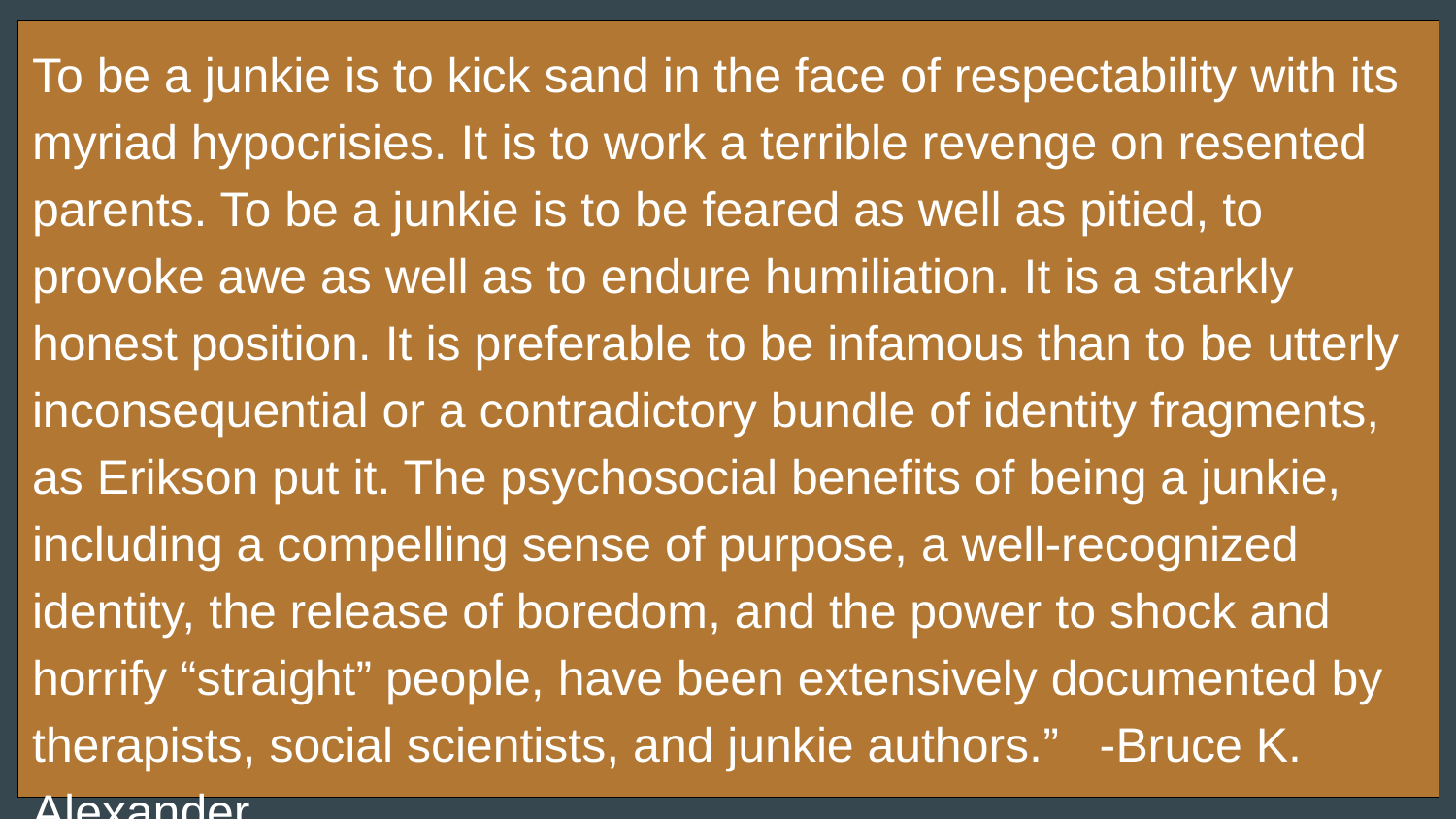

To be a junkie is to kick sand in the face of respectability with its myriad hypocrisies. It is to work a terrible revenge on resented parents. To be a junkie is to be feared as well as pitied, to provoke awe as well as to endure humiliation. It is a starkly honest position. It is preferable to be infamous than to be utterly inconsequential or a contradictory bundle of identity fragments, as Erikson put it. The psychosocial benefits of being a junkie, including a compelling sense of purpose, a well-recognized identity, the release of boredom, and the power to shock and horrify “straight” people, have been extensively documented by therapists, social scientists, and junkie authors.”   -Bruce K. Alexander

# The Role of Trauma
Addiction is almost always rooted in some sort of pain
ACE’s study: for each adverse childhood experience, risk for early initiation of substance use increases 2 to 4 times

… What about someone who doesn’t seem to have a traumatic history?